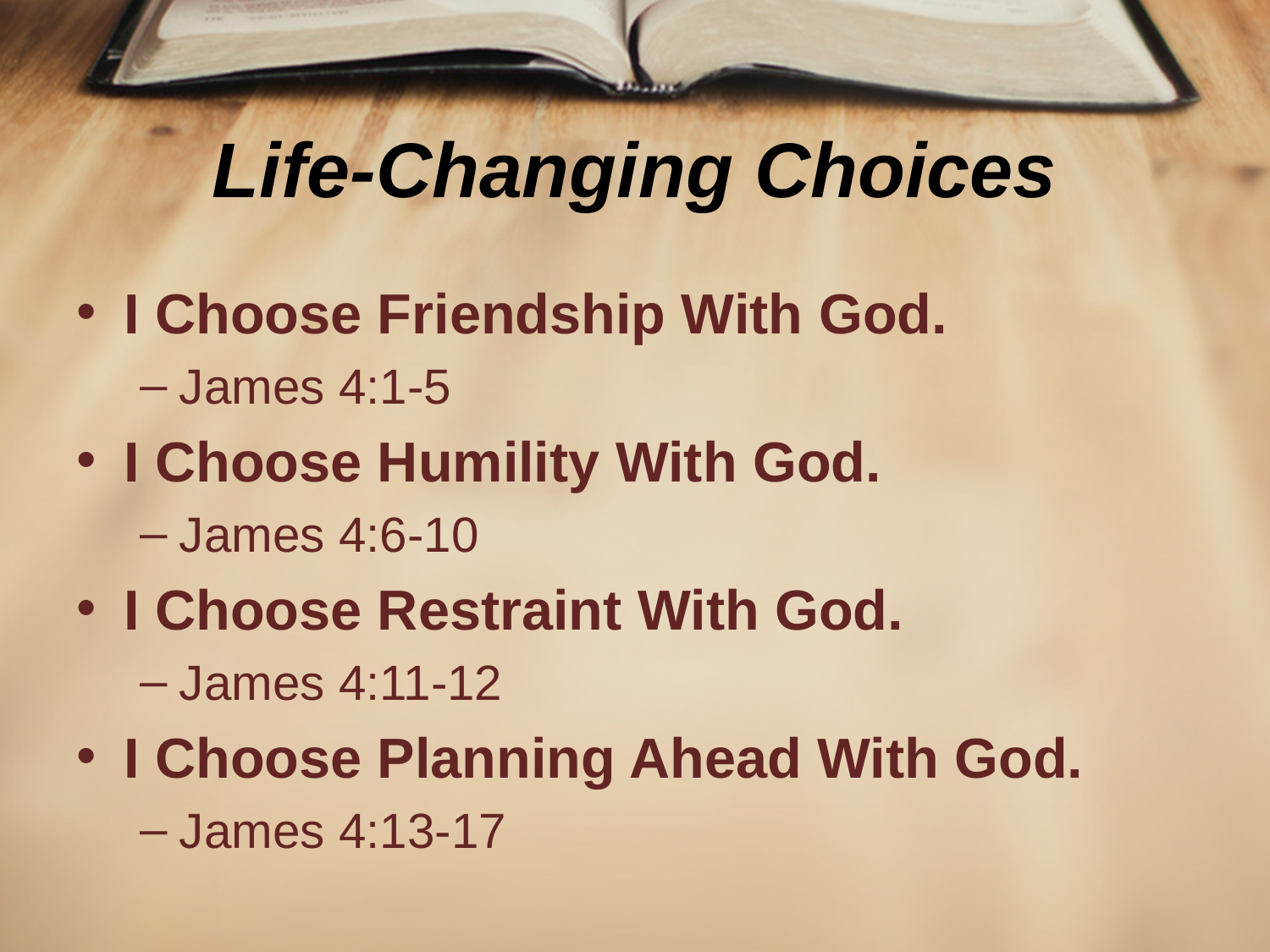

# Life-Changing Choices
I Choose Friendship With God.
James 4:1-5
I Choose Humility With God.
James 4:6-10
I Choose Restraint With God.
James 4:11-12
I Choose Planning Ahead With God.
James 4:13-17